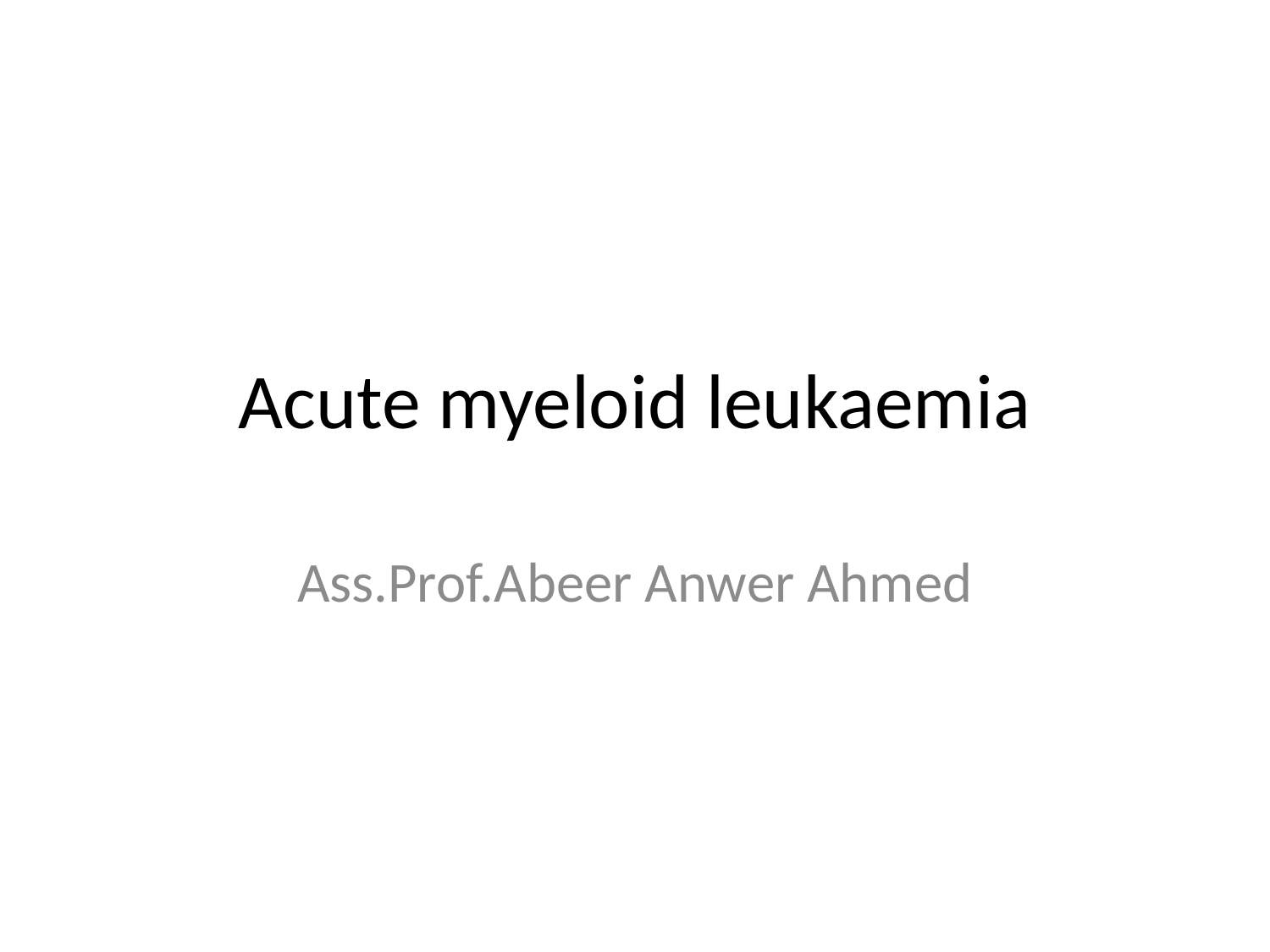

# Acute myeloid leukaemia
Ass.Prof.Abeer Anwer Ahmed